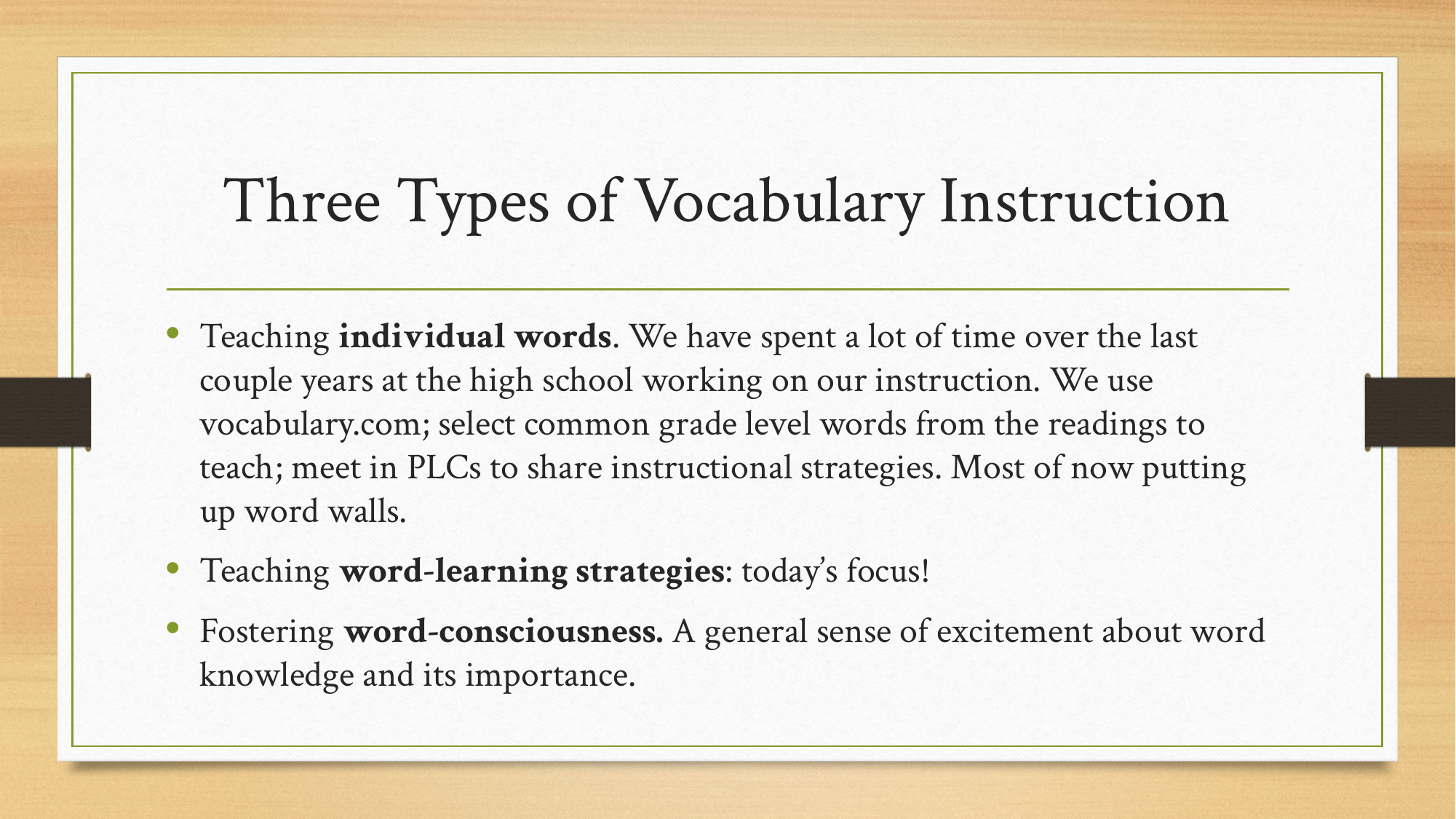

# Three Types of Vocabulary Instruction
Teaching individual words. We have spent a lot of time over the last couple years at the high school working on our instruction. We use vocabulary.com; select common grade level words from the readings to teach; meet in PLCs to share instructional strategies. Most of now putting up word walls.
Teaching word-learning strategies: today’s focus!
Fostering word-consciousness. A general sense of excitement about word knowledge and its importance.